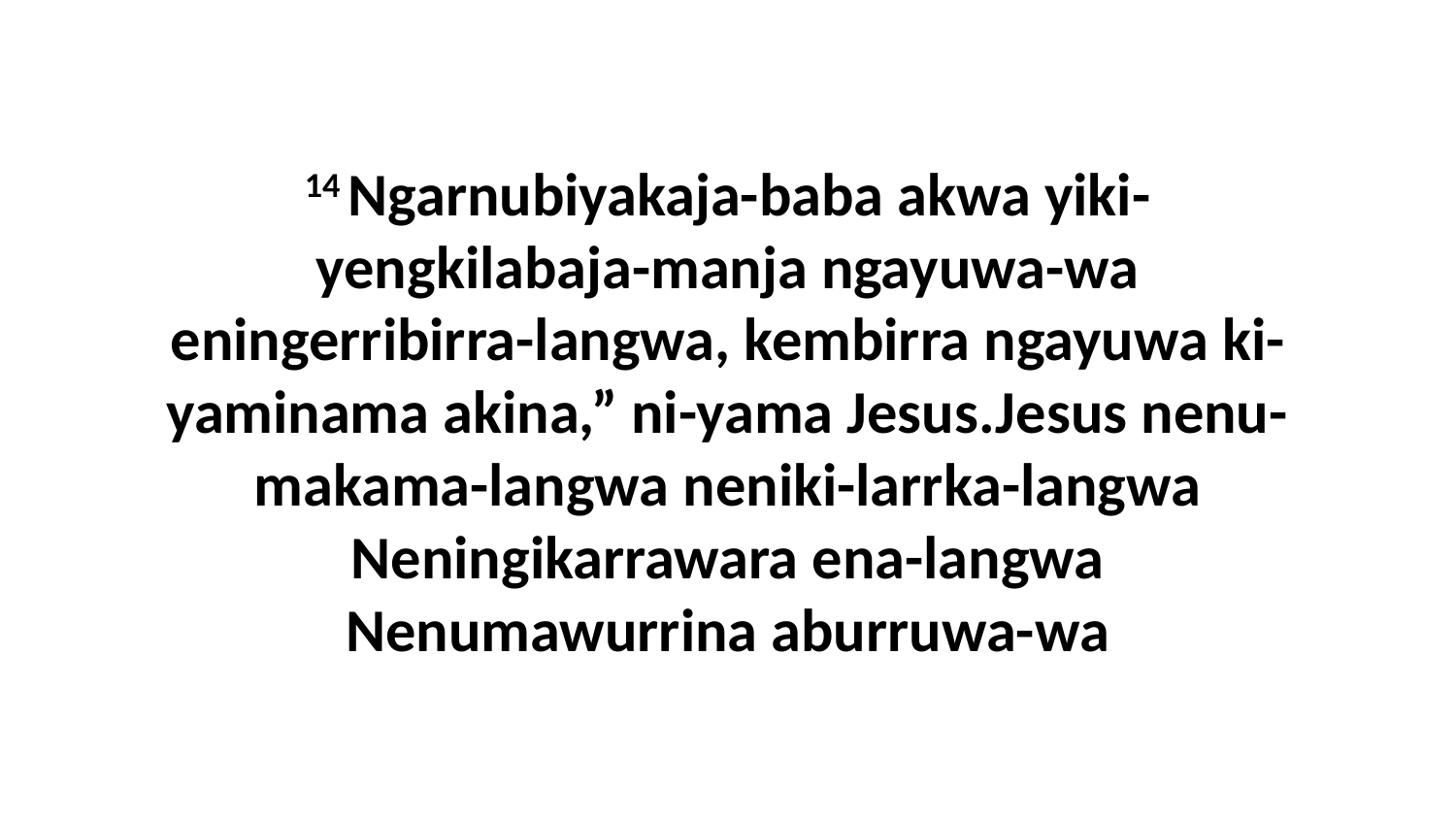

14 Ngarnubiyakaja-baba akwa yiki-yengkilabaja-manja ngayuwa-wa eningerribirra-langwa, kembirra ngayuwa ki-yaminama akina,” ni-yama Jesus.Jesus nenu-makama-langwa neniki-larrka-langwa Neningikarrawara ena-langwa Nenumawurrina aburruwa-wa